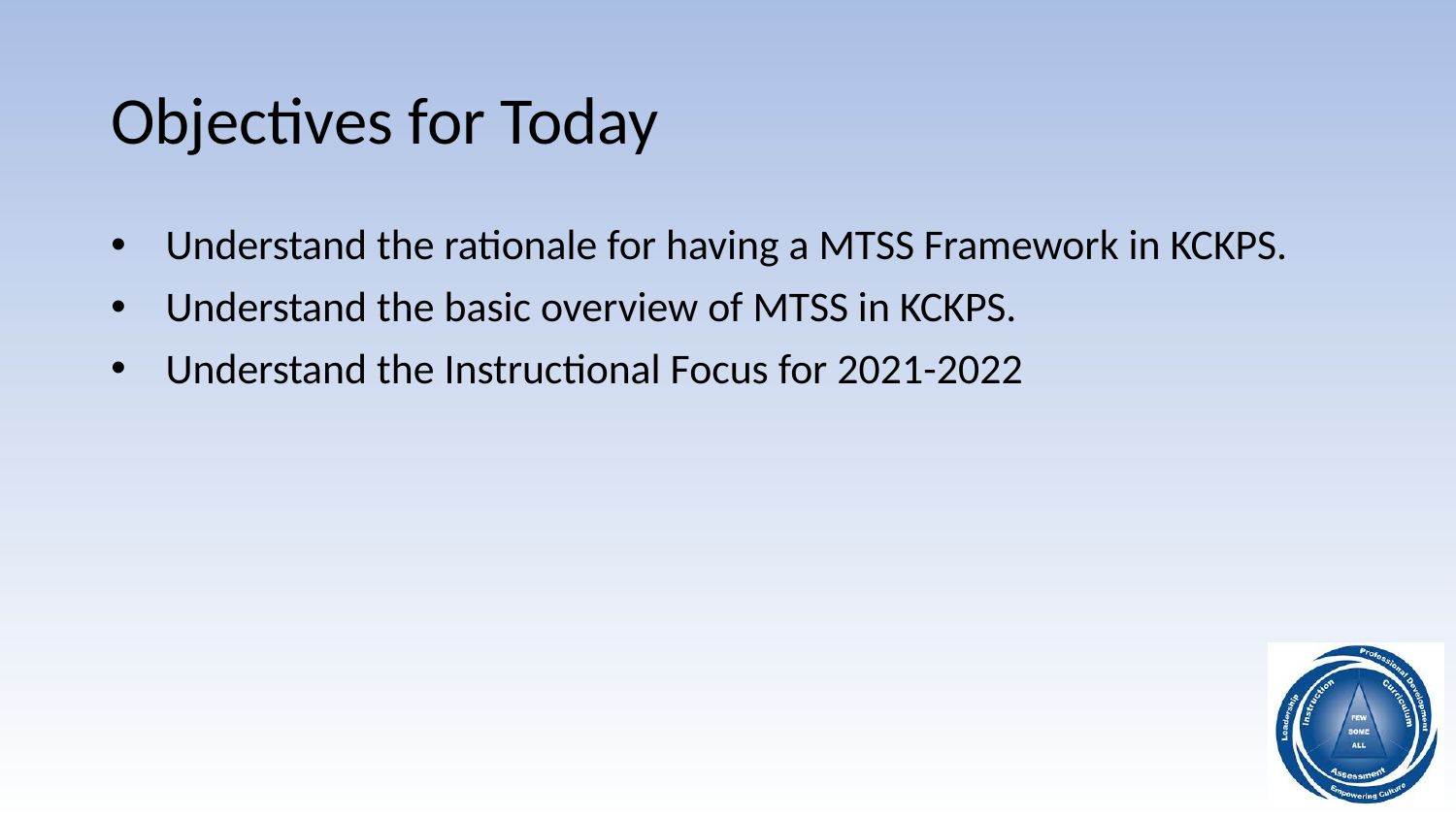

# Objectives for Today
Understand the rationale for having a MTSS Framework in KCKPS.
Understand the basic overview of MTSS in KCKPS.
Understand the Instructional Focus for 2021-2022